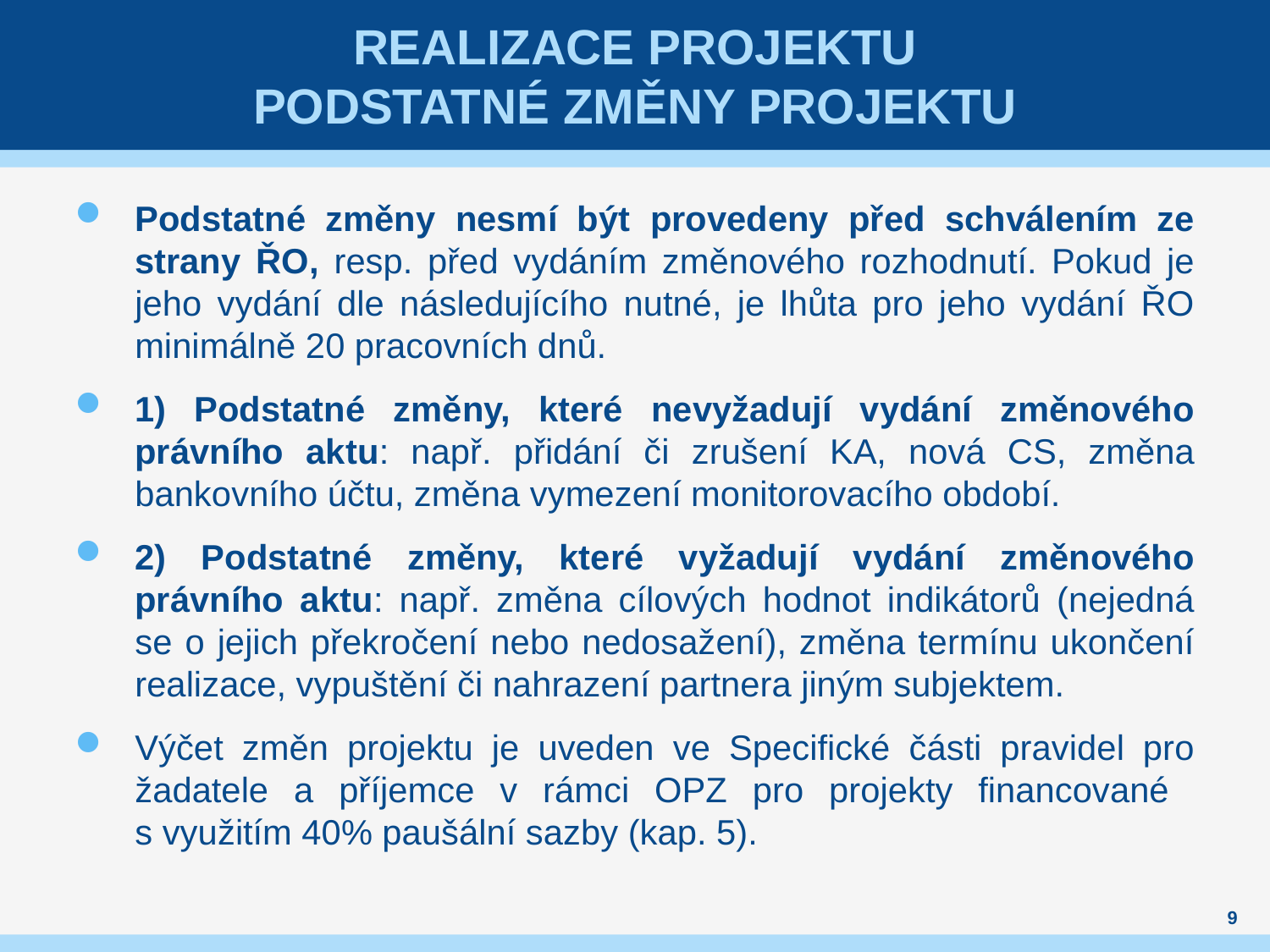

# realizace projektu Podstatné změny projektu
Podstatné změny nesmí být provedeny před schválením ze strany ŘO, resp. před vydáním změnového rozhodnutí. Pokud je jeho vydání dle následujícího nutné, je lhůta pro jeho vydání ŘO minimálně 20 pracovních dnů.
1) Podstatné změny, které nevyžadují vydání změnového právního aktu: např. přidání či zrušení KA, nová CS, změna bankovního účtu, změna vymezení monitorovacího období.
2) Podstatné změny, které vyžadují vydání změnového právního aktu: např. změna cílových hodnot indikátorů (nejedná se o jejich překročení nebo nedosažení), změna termínu ukončení realizace, vypuštění či nahrazení partnera jiným subjektem.
Výčet změn projektu je uveden ve Specifické části pravidel pro žadatele a příjemce v rámci OPZ pro projekty financované
s využitím 40% paušální sazby (kap. 5).
9